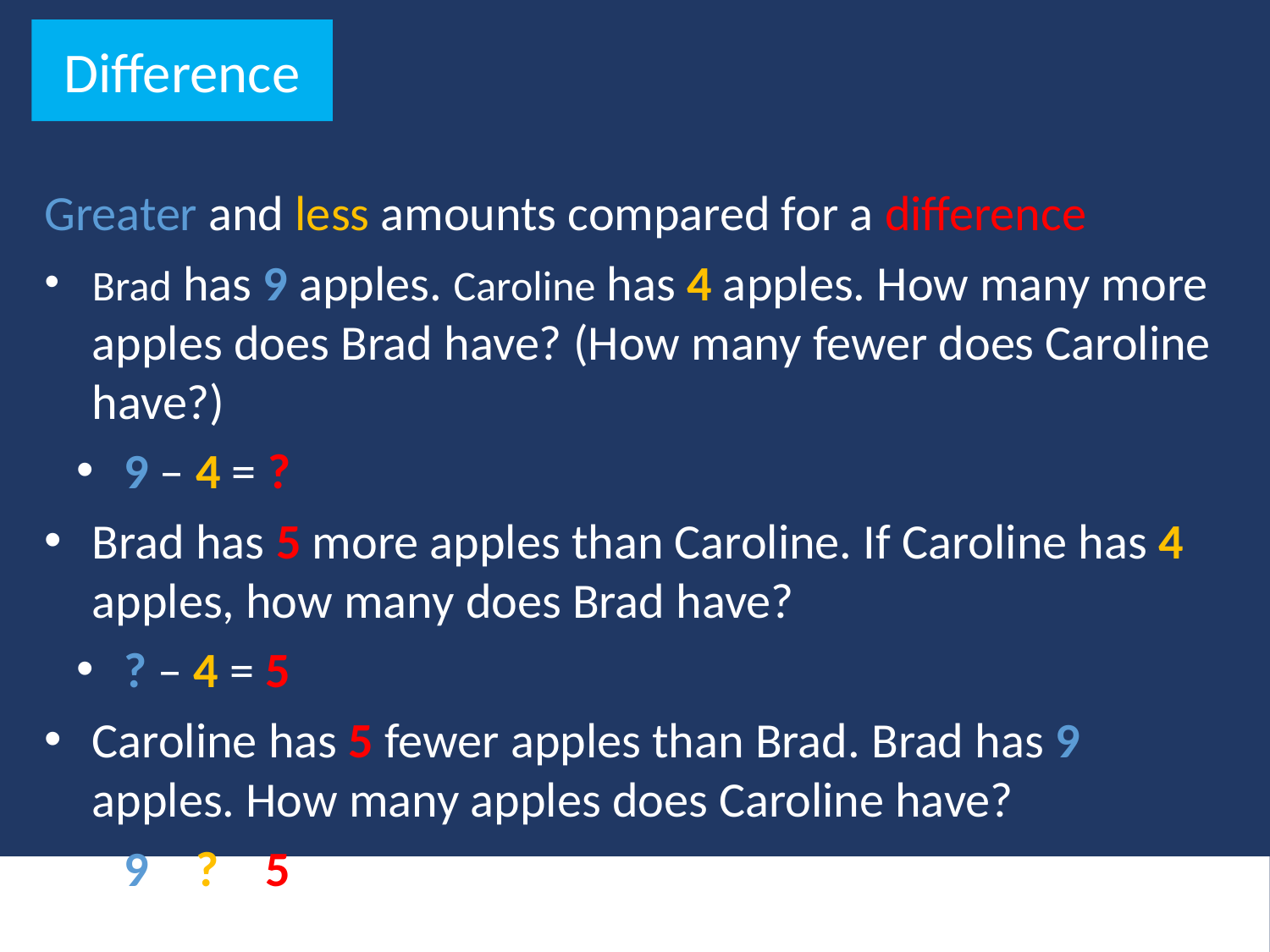

Difference
Greater and less amounts compared for a difference
Brad has 9 apples. Caroline has 4 apples. How many more apples does Brad have? (How many fewer does Caroline have?)
9 – 4 = ?
Brad has 5 more apples than Caroline. If Caroline has 4 apples, how many does Brad have?
? – 4 = 5
Caroline has 5 fewer apples than Brad. Brad has 9 apples. How many apples does Caroline have?
9 – ? = 5